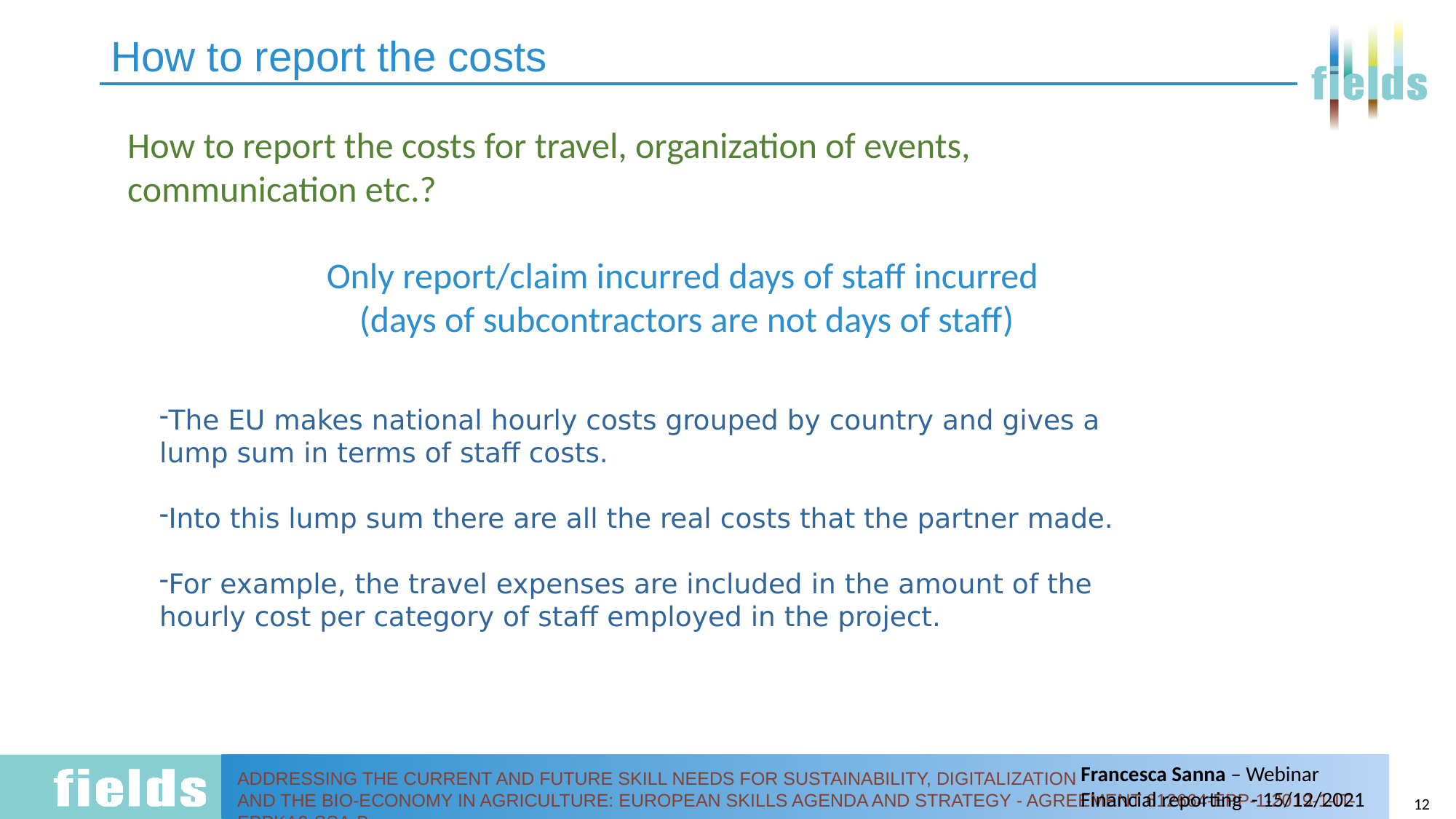

# How to report the costs
How to report the costs for travel, organization of events, communication etc.?
Only report/claim incurred days of staff incurred
(days of subcontractors are not days of staff)
The EU makes national hourly costs grouped by country and gives a lump sum in terms of staff costs.

Into this lump sum there are all the real costs that the partner made.

For example, the travel expenses are included in the amount of the hourly cost per category of staff employed in the project.
12